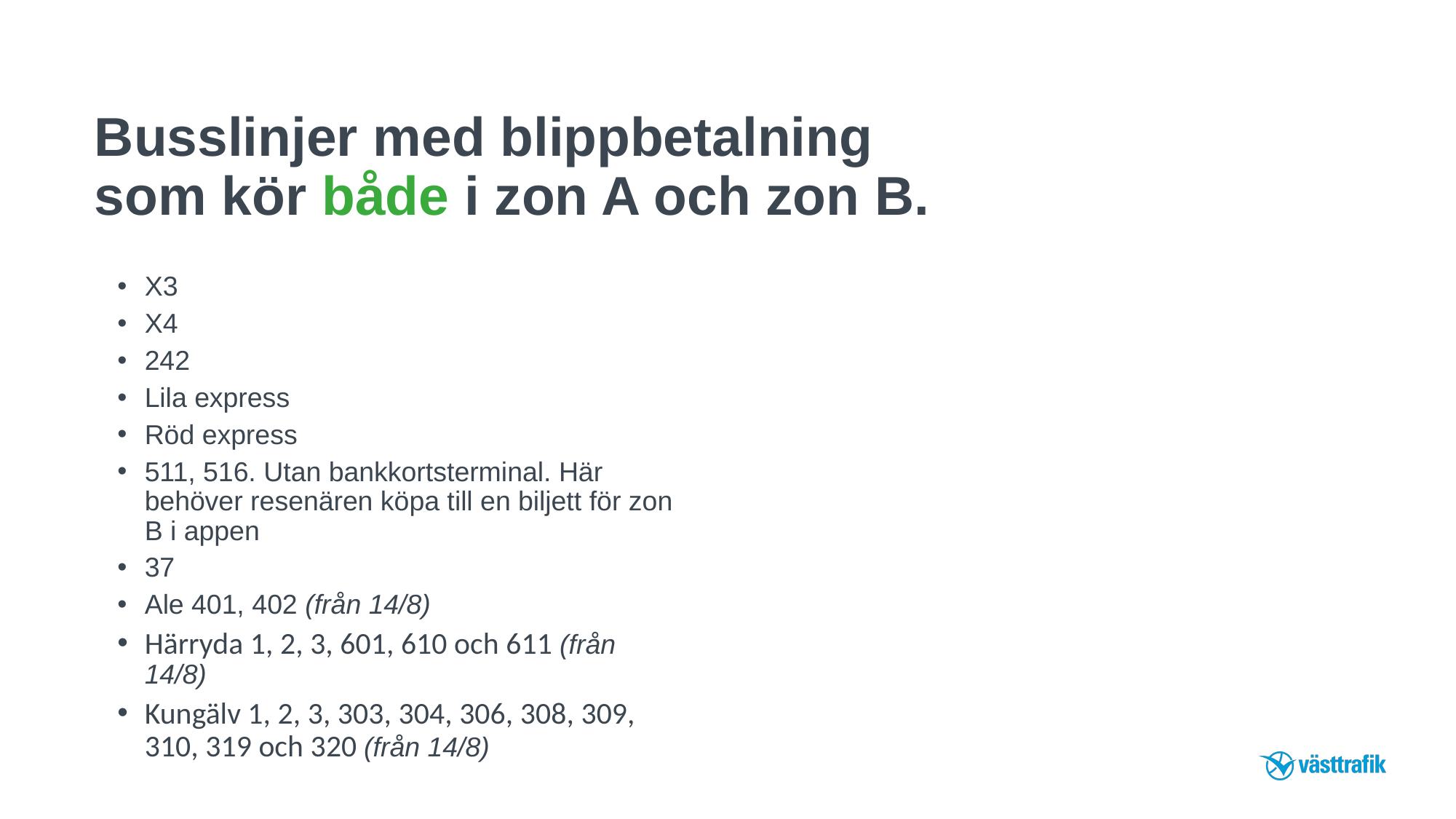

# Busslinjer med blippbetalning som kör både i zon A och zon B.
X3
X4
242
Lila express
Röd express
511, 516. Utan bankkortsterminal. Här behöver resenären köpa till en biljett för zon B i appen
37
Ale 401, 402 (från 14/8)
Härryda 1, 2, 3, 601, 610 och 611 (från 14/8)
Kungälv 1, 2, 3, 303, 304, 306, 308, 309, 310, 319 och 320 (från 14/8)